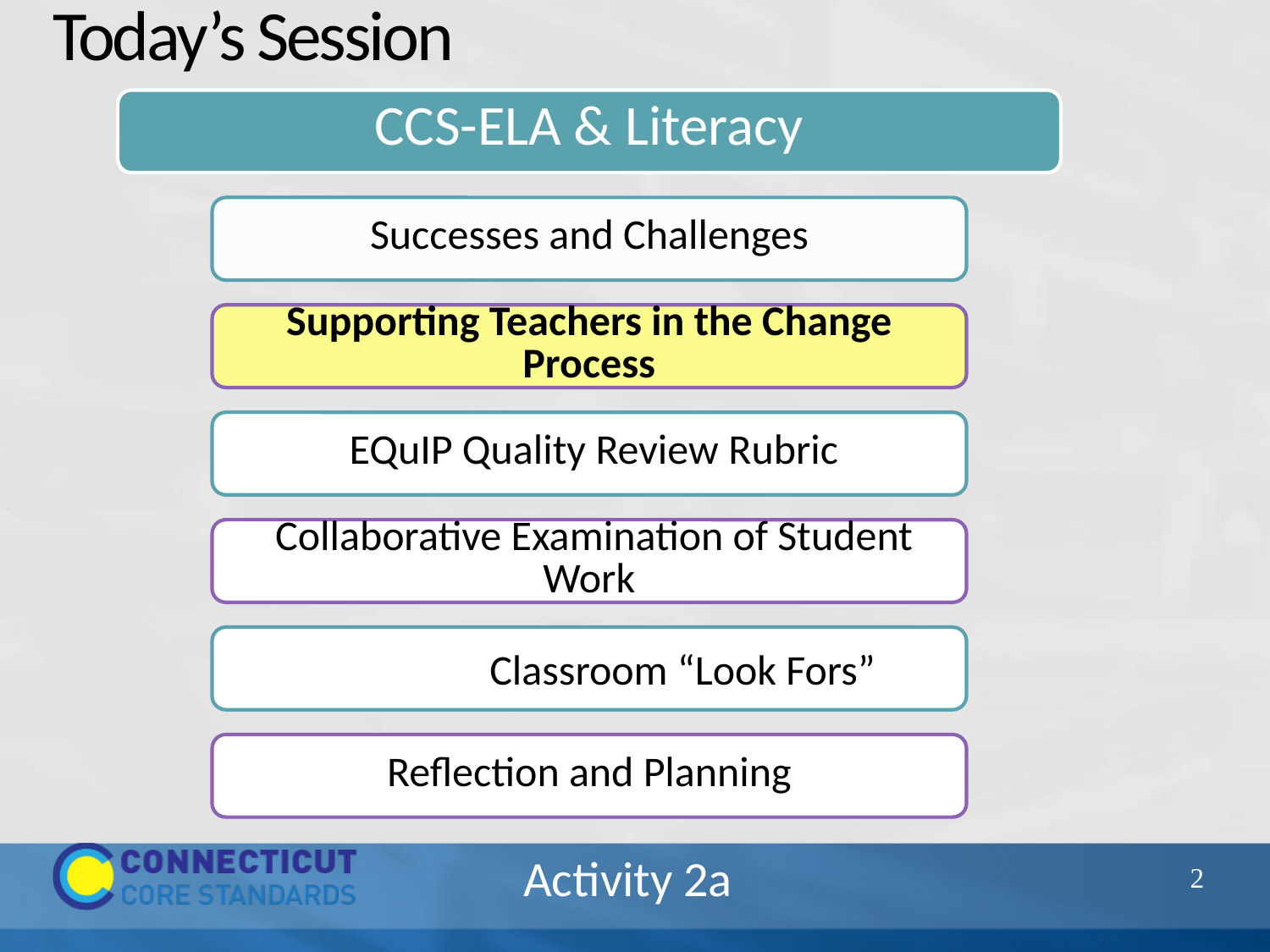

# Today’s Session
CCS-ELA & Literacy
Successes and Challenges
Supporting Teachers in the Change Process
 Collaborative Examination of Student Work
 EQuIP Quality Review Rubric
Reflection and Planning
 Classroom “Look Fors”

2